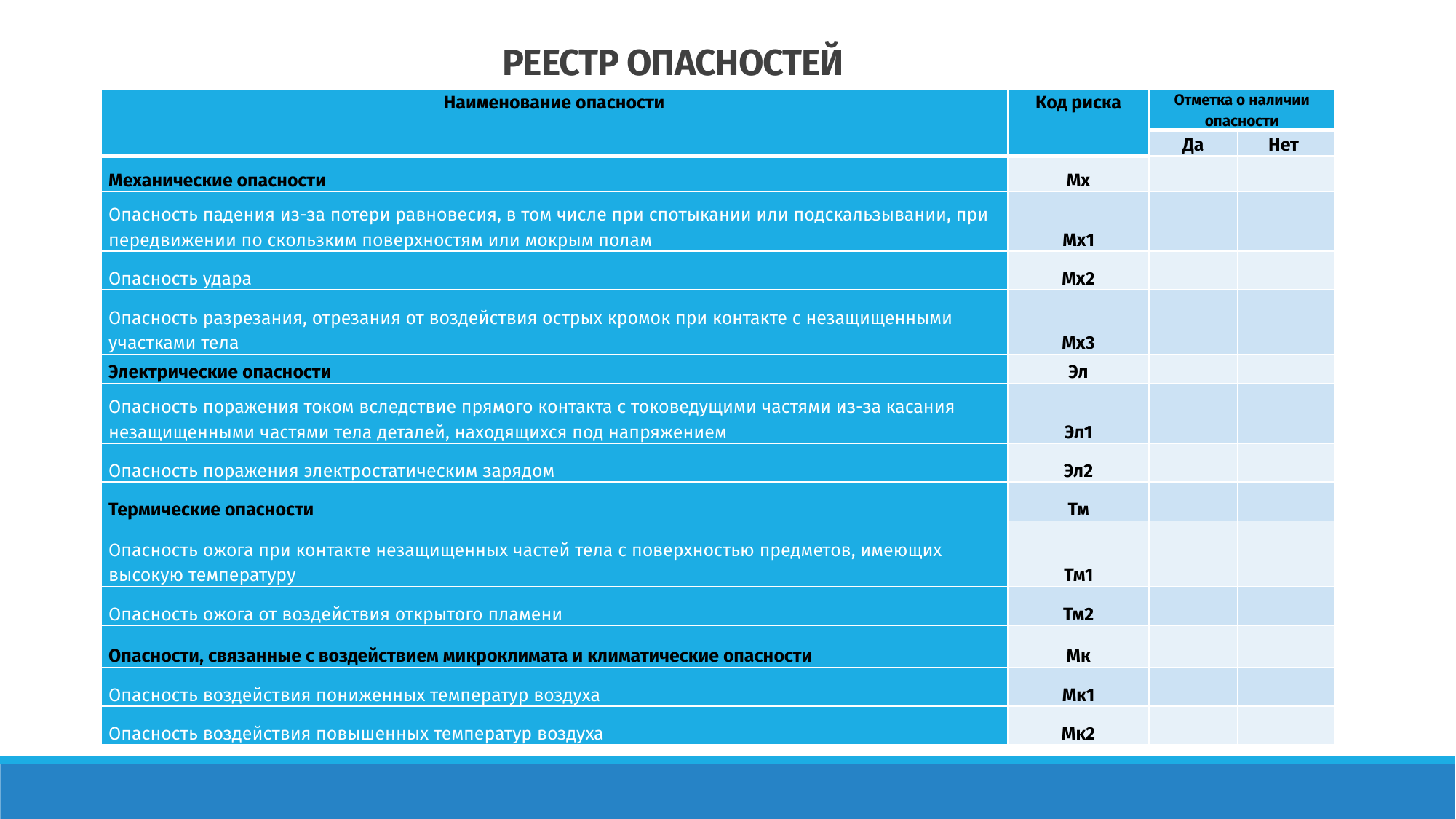

реестр опасностей
| Наименование опасности | Код риска | Отметка о наличии опасности |  |
| --- | --- | --- | --- |
|  |  | Да | Нет |
| Механические опасности | Мх |  |  |
| Опасность падения из-за потери равновесия, в том числе при спотыкании или подскальзывании, при передвижении по скользким поверхностям или мокрым полам | Мх1 |  |  |
| Опасность удара | Мх2 |  |  |
| Опасность разрезания, отрезания от воздействия острых кромок при контакте с незащищенными участками тела | Мх3 |  |  |
| Электрические опасности | Эл |  |  |
| Опасность поражения током вследствие прямого контакта с токоведущими частями из-за касания незащищенными частями тела деталей, находящихся под напряжением | Эл1 |  |  |
| Опасность поражения электростатическим зарядом | Эл2 |  |  |
| Термические опасности | Тм |  |  |
| Опасность ожога при контакте незащищенных частей тела с поверхностью предметов, имеющих высокую температуру | Тм1 |  |  |
| Опасность ожога от воздействия открытого пламени | Тм2 |  |  |
| Опасности, связанные с воздействием микроклимата и климатические опасности | Мк |  |  |
| Опасность воздействия пониженных температур воздуха | Мк1 |  |  |
| Опасность воздействия повышенных температур воздуха | Мк2 |  |  |